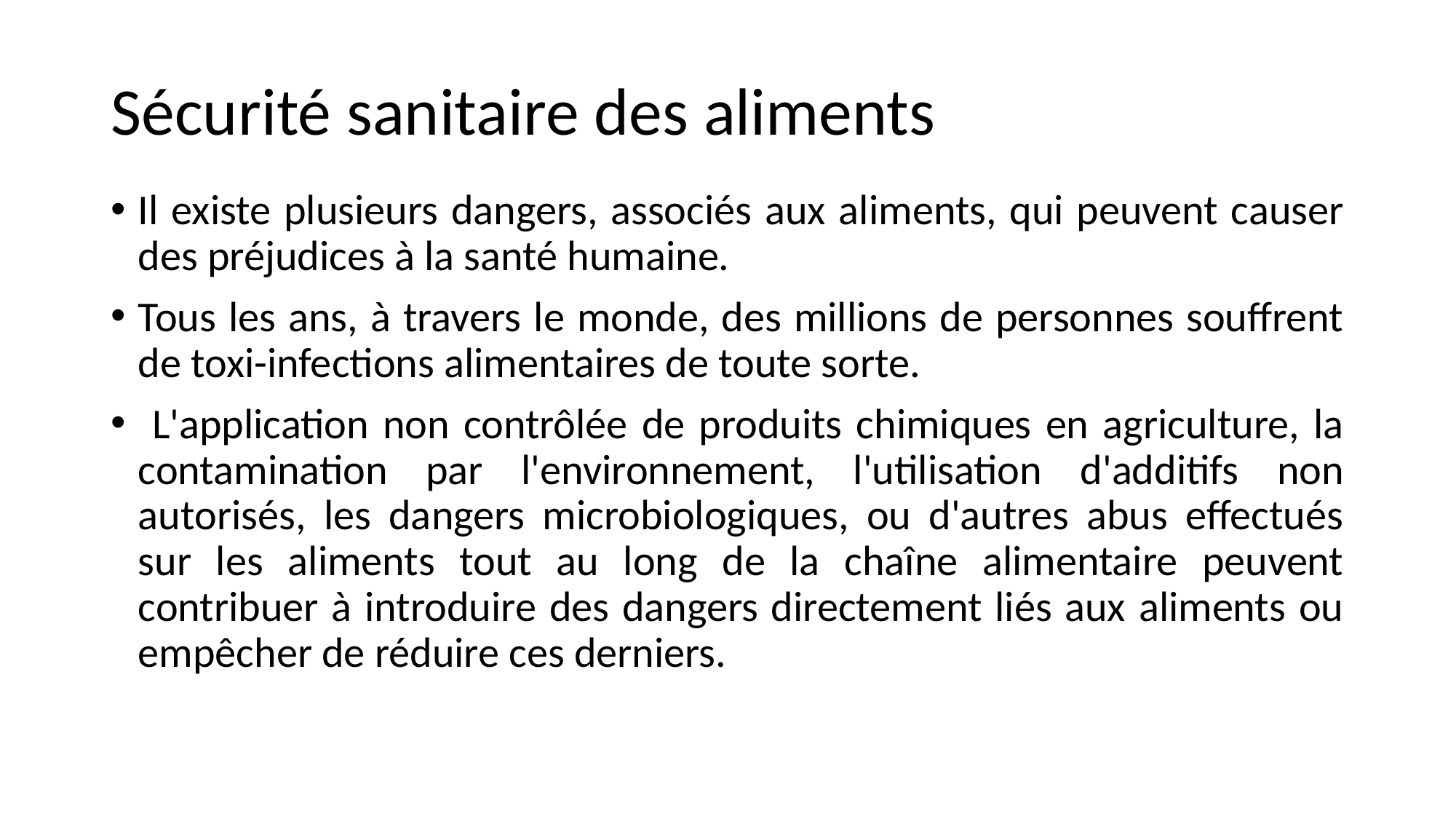

# Sécurité sanitaire des aliments
Il existe plusieurs dangers, associés aux aliments, qui peuvent causer des préjudices à la santé humaine.
Tous les ans, à travers le monde, des millions de personnes souffrent de toxi-infections alimentaires de toute sorte.
 L'application non contrôlée de produits chimiques en agriculture, la contamination par l'environnement, l'utilisation d'additifs non autorisés, les dangers microbiologiques, ou d'autres abus effectués sur les aliments tout au long de la chaîne alimentaire peuvent contribuer à introduire des dangers directement liés aux aliments ou empêcher de réduire ces derniers.